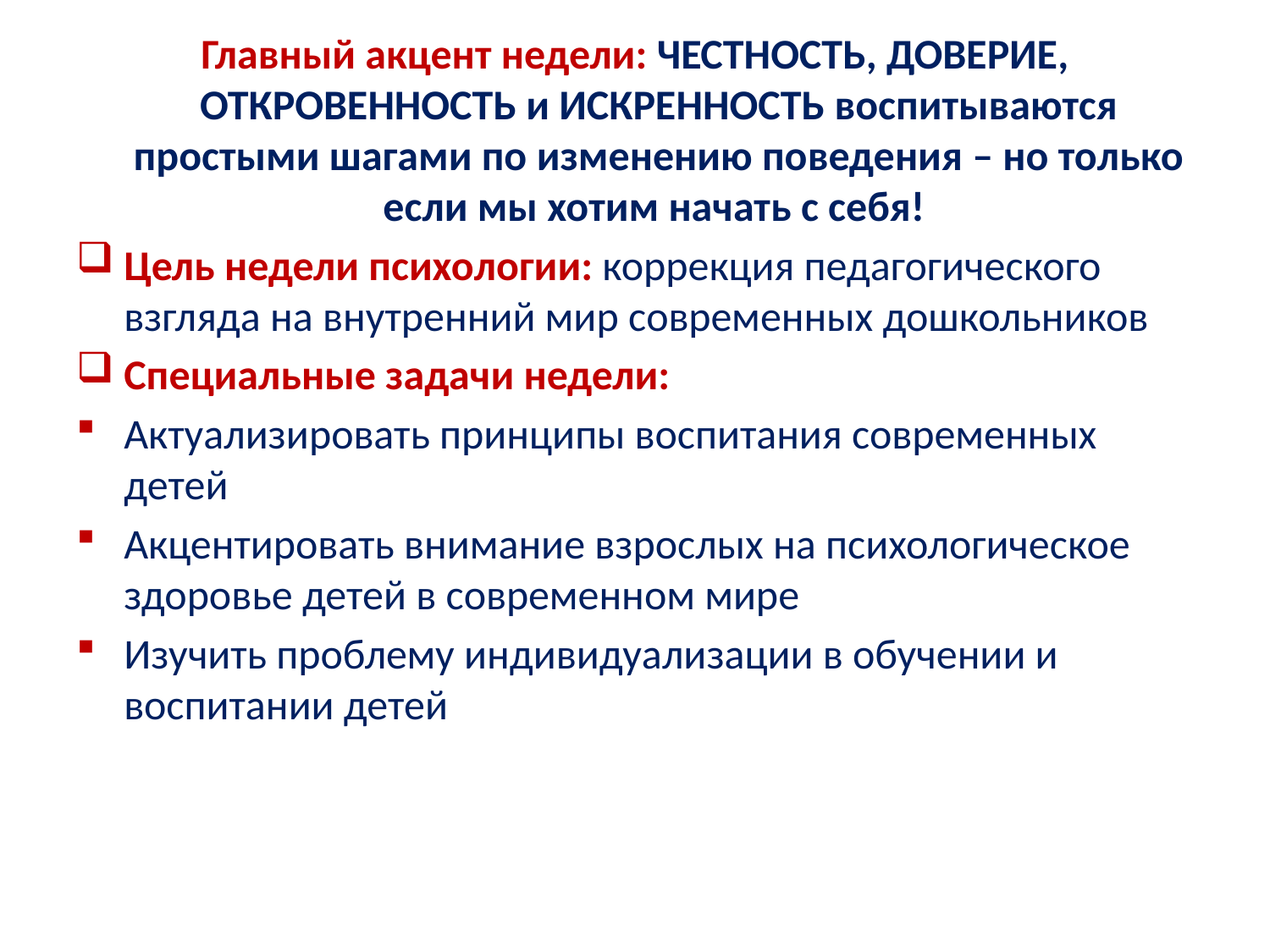

Главный акцент недели: ЧЕСТНОСТЬ, ДОВЕРИЕ, ОТКРОВЕННОСТЬ и ИСКРЕННОСТЬ воспитываются простыми шагами по изменению поведения – но только если мы хотим начать с себя!
Цель недели психологии: коррекция педагогического взгляда на внутренний мир современных дошкольников
Специальные задачи недели:
Актуализировать принципы воспитания современных детей
Акцентировать внимание взрослых на психологическое здоровье детей в современном мире
Изучить проблему индивидуализации в обучении и воспитании детей